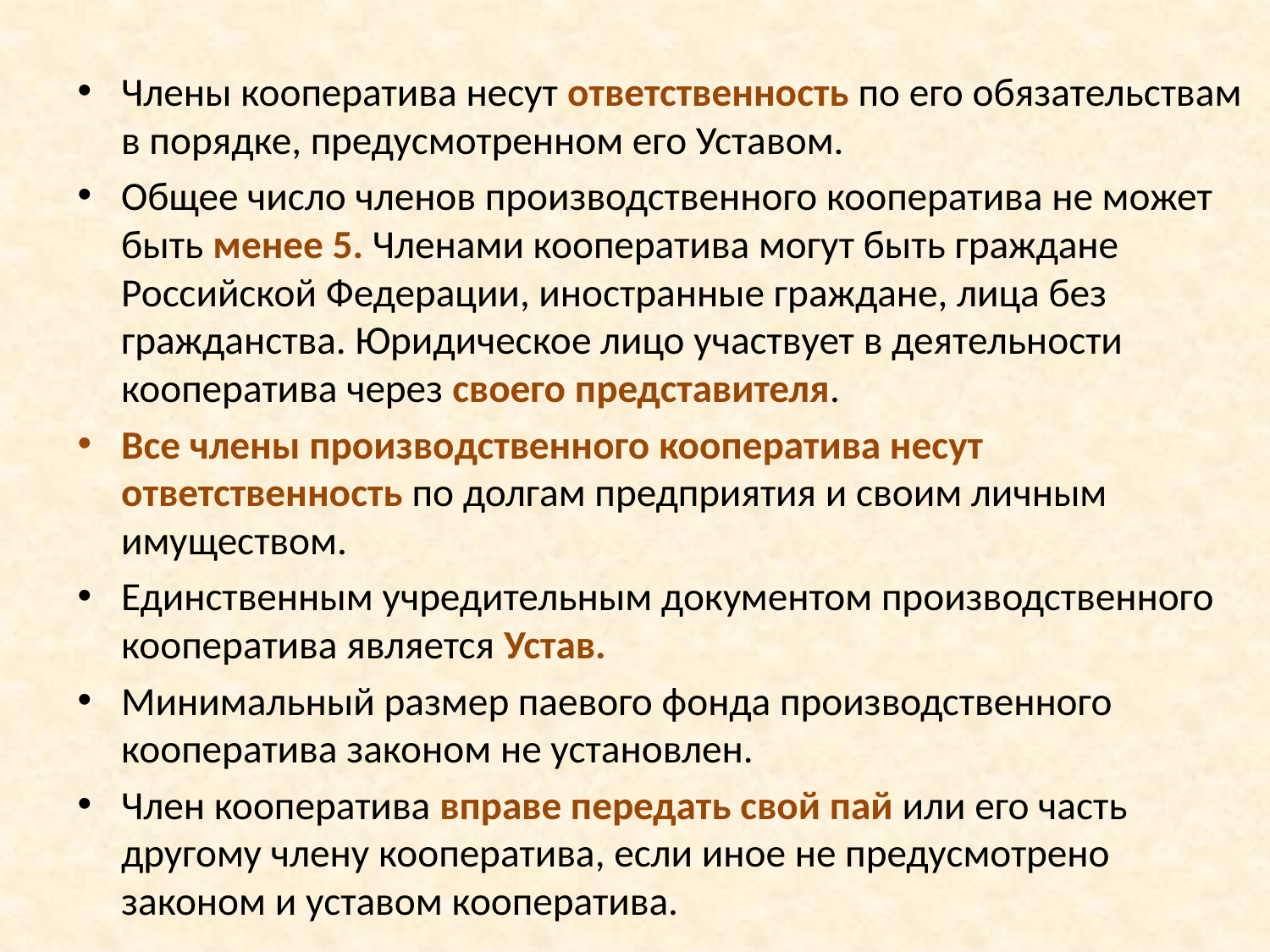

Члены кооператива несут ответственность по его обязательствам в порядке, предусмотренном его Уставом.
Общее число членов производственного кооператива не может быть менее 5. Членами кооператива могут быть граждане Российской Федерации, иностранные граждане, лица без гражданства. Юридическое лицо участвует в деятельности кооператива через своего представителя.
Все члены производственного кооператива несут ответственность по долгам предприятия и своим личным имуществом.
Единственным учредительным документом производственного кооператива является Устав.
Минимальный размер паевого фонда производственного кооператива законом не установлен.
Член кооператива вправе передать свой пай или его часть другому члену кооператива, если иное не предусмотрено законом и уставом кооператива.
#